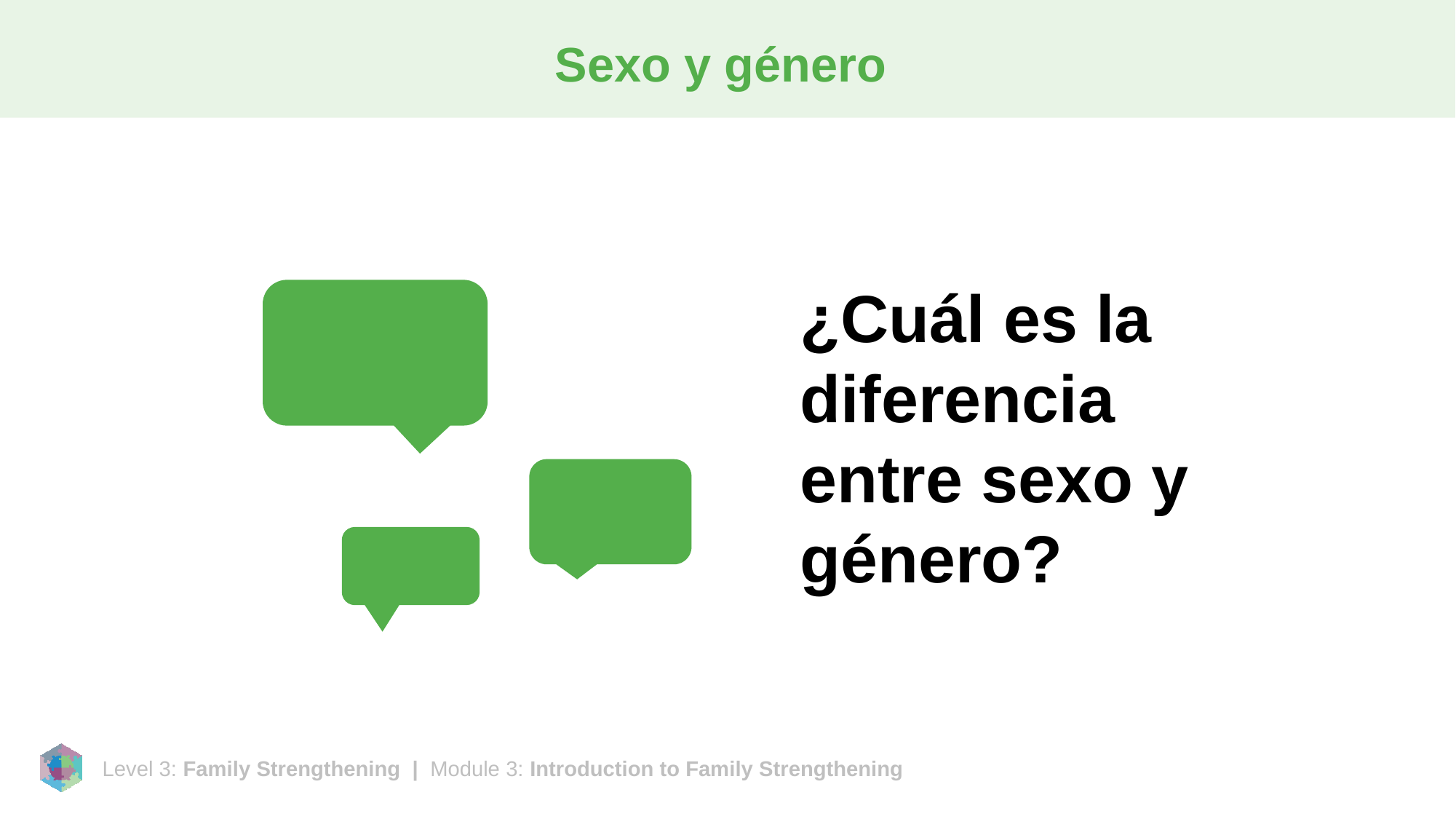

# Sexo y género
¿Cuál es la diferencia entre sexo y género?